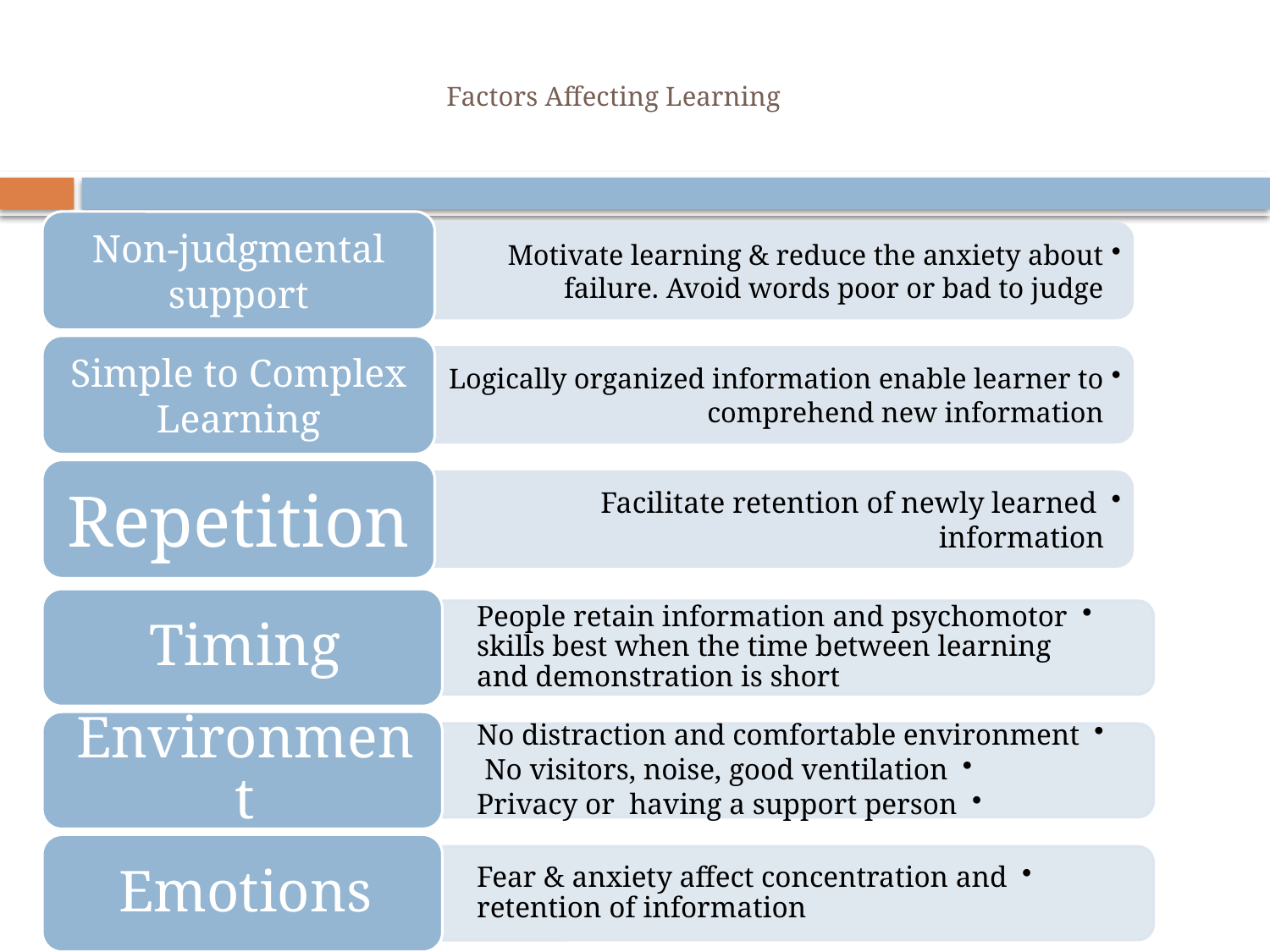

# Factors Affecting Learning

Simple to Complex Learning
Repetition
People retain information and psychomotor skills best when the time between learning and demonstration is short
Timing
No distraction and comfortable environment
No visitors, noise, good ventilation
Privacy or  having a support person
Environment
Fear & anxiety affect concentration and retention of information
Emotions